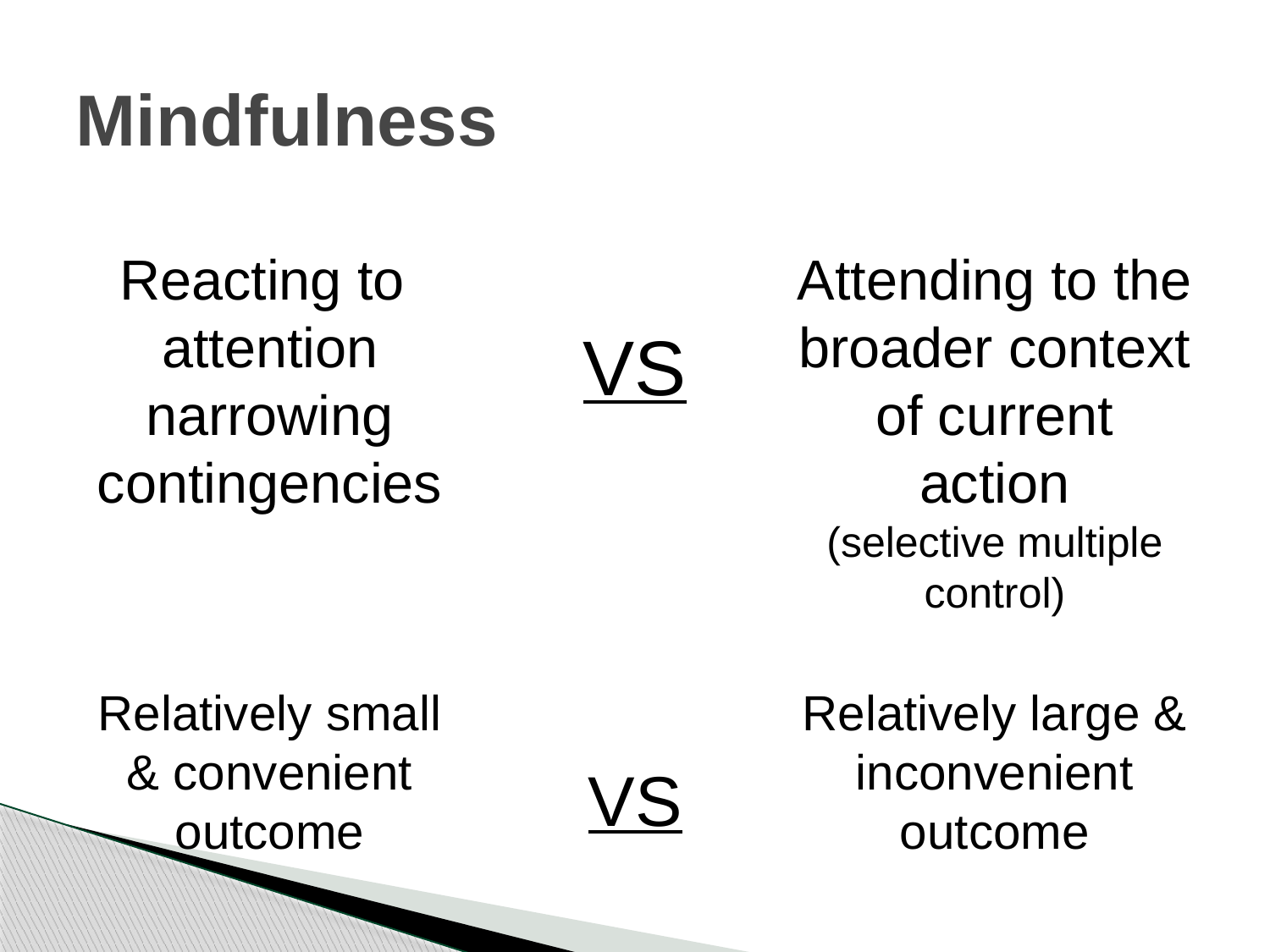

# Mindfulness
Reacting to  attention narrowing contingencies
Attending to the broader context of current action
(selective multiple control)

VS
Relatively small & convenient outcome
Relatively large & inconvenient outcome
VS